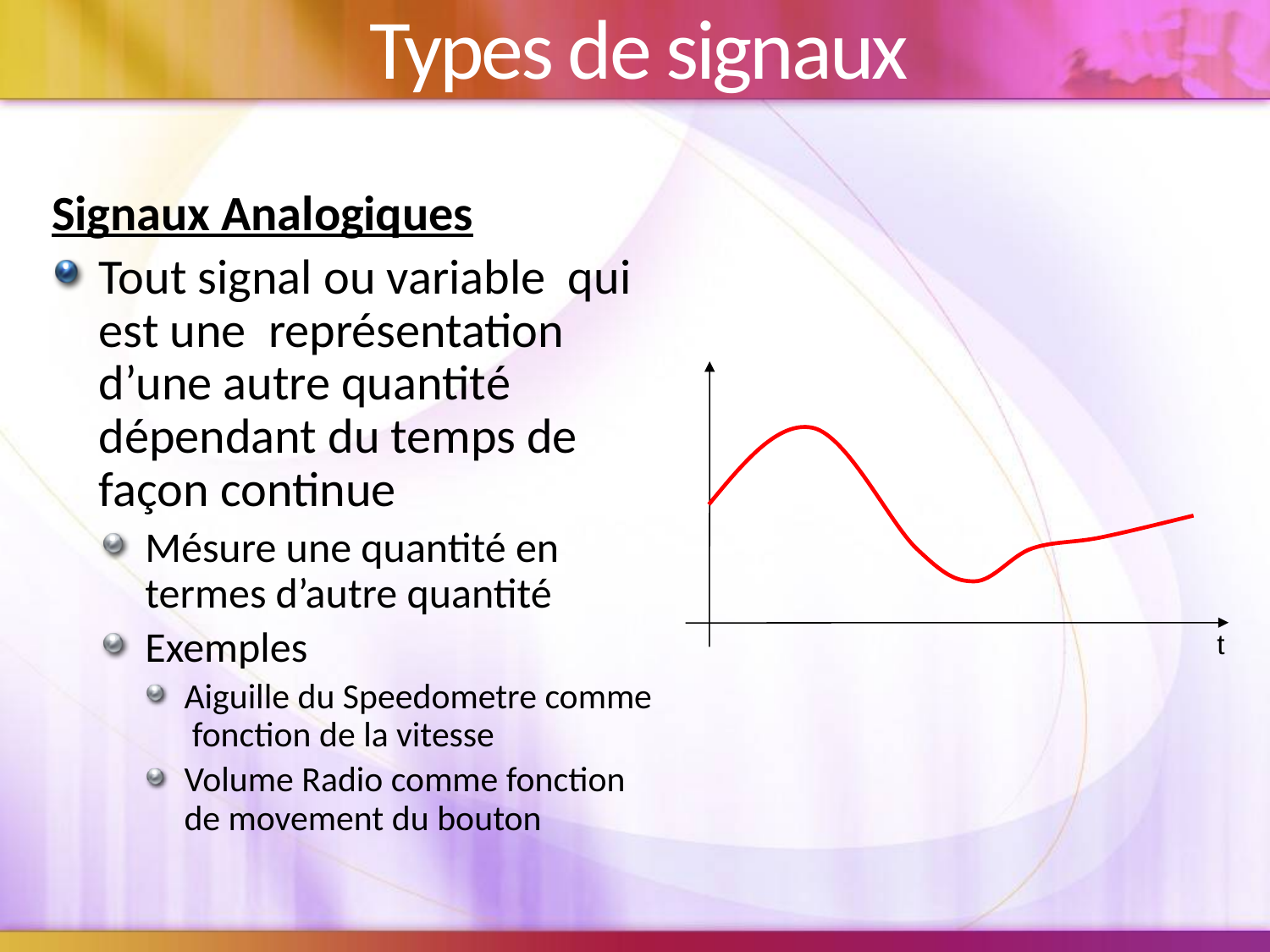

# Types de signaux
Signaux Analogiques
Tout signal ou variable  qui est une  représentation d’une autre quantité dépendant du temps de façon continue
Mésure une quantité en  termes d’autre quantité
Exemples
Aiguille du Speedometre comme  fonction de la vitesse
Volume Radio comme fonction de movement du bouton

t